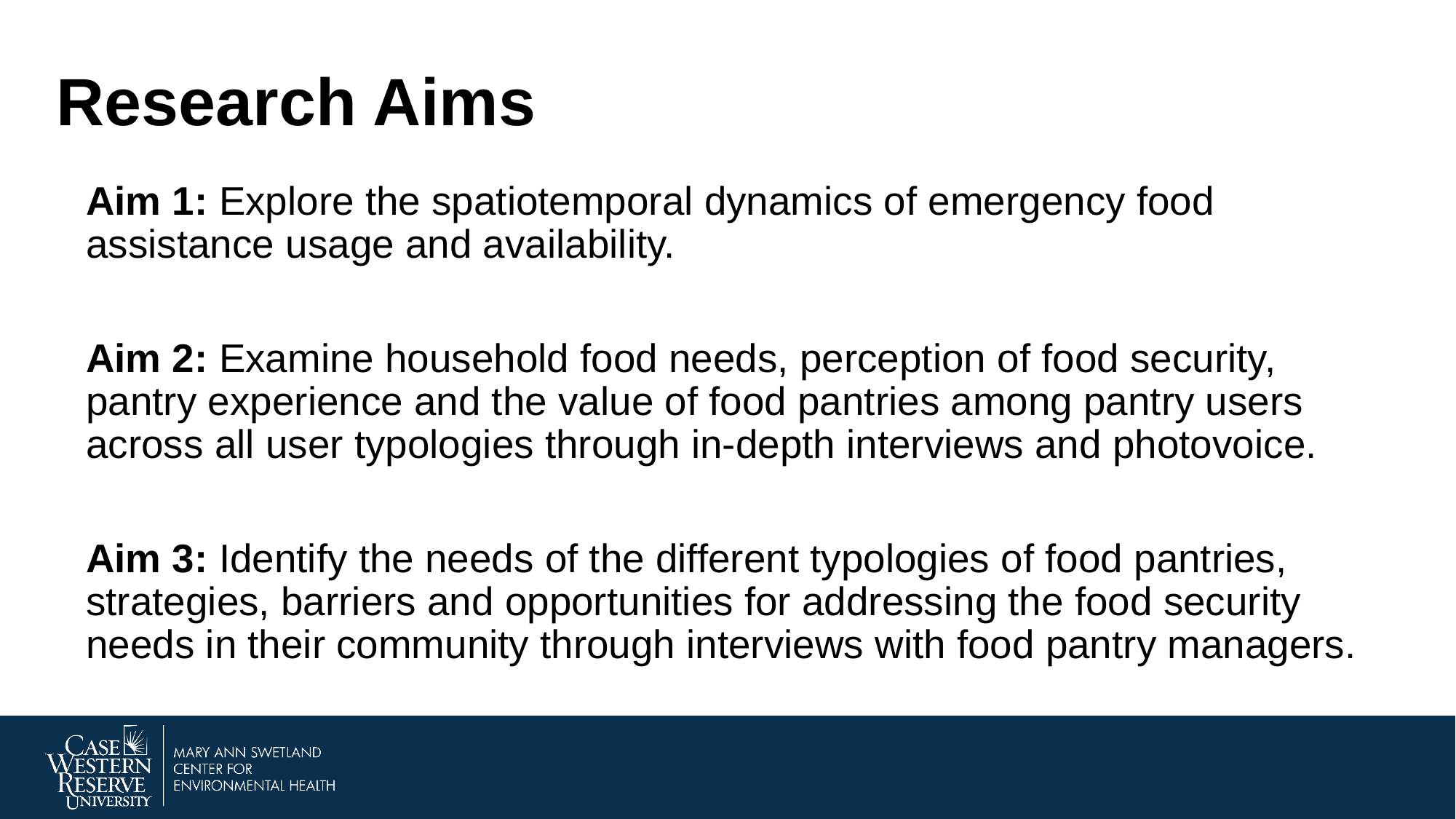

# Research Aims
Aim 1: Explore the spatiotemporal dynamics of emergency food assistance usage and availability.

Aim 2: Examine household food needs, perception of food security, pantry experience and the value of food pantries among pantry users across all user typologies through in-depth interviews and photovoice.

Aim 3: Identify the needs of the different typologies of food pantries, strategies, barriers and opportunities for addressing the food security needs in their community through interviews with food pantry managers.